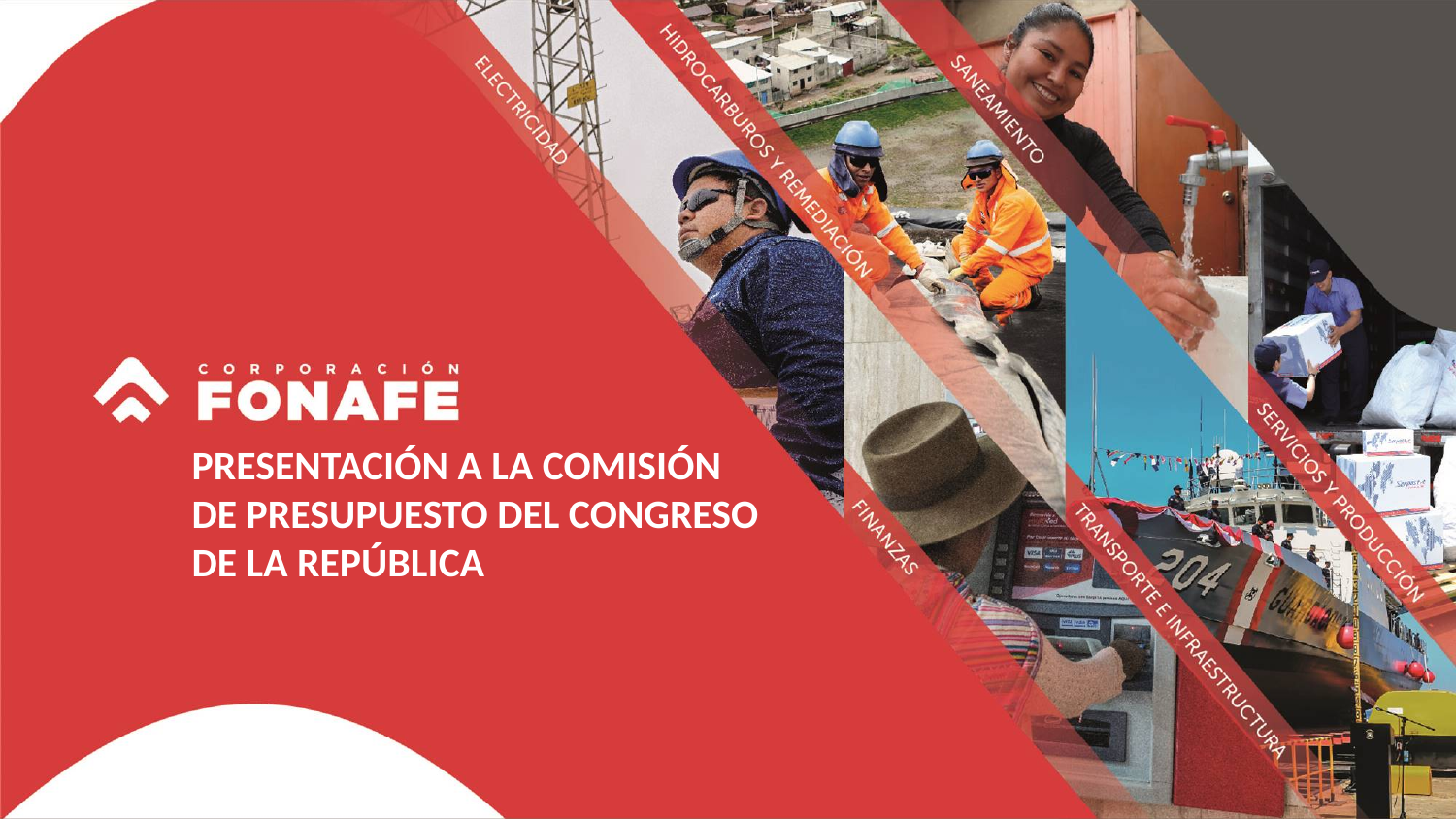

PRESENTACIÓN A LA COMISIÓN DE PRESUPUESTO DEL CONGRESO DE LA REPÚBLICA